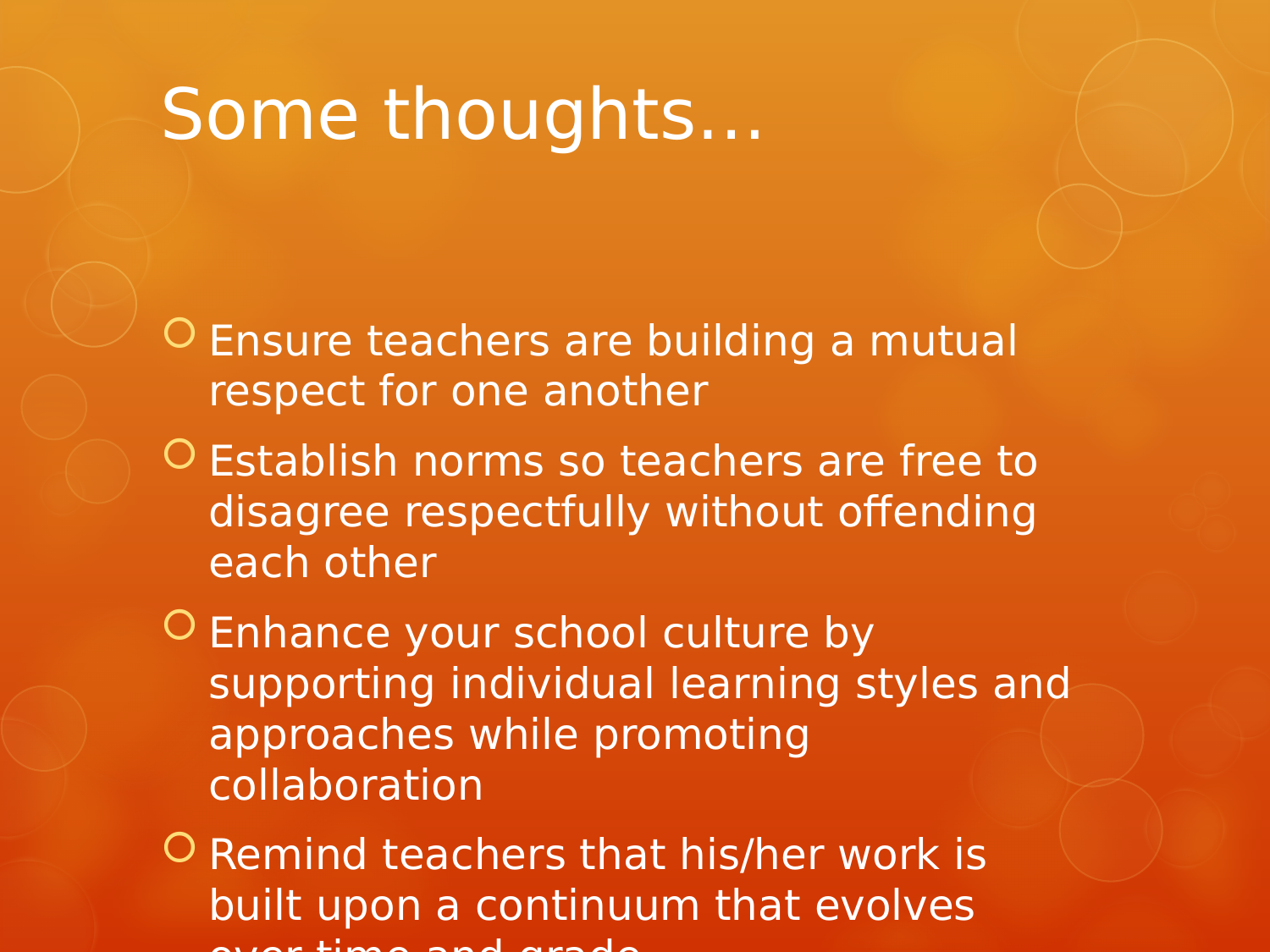

# Some thoughts…
Ensure teachers are building a mutual respect for one another
Establish norms so teachers are free to disagree respectfully without offending each other
Enhance your school culture by supporting individual learning styles and approaches while promoting collaboration
Remind teachers that his/her work is built upon a continuum that evolves over time and grade